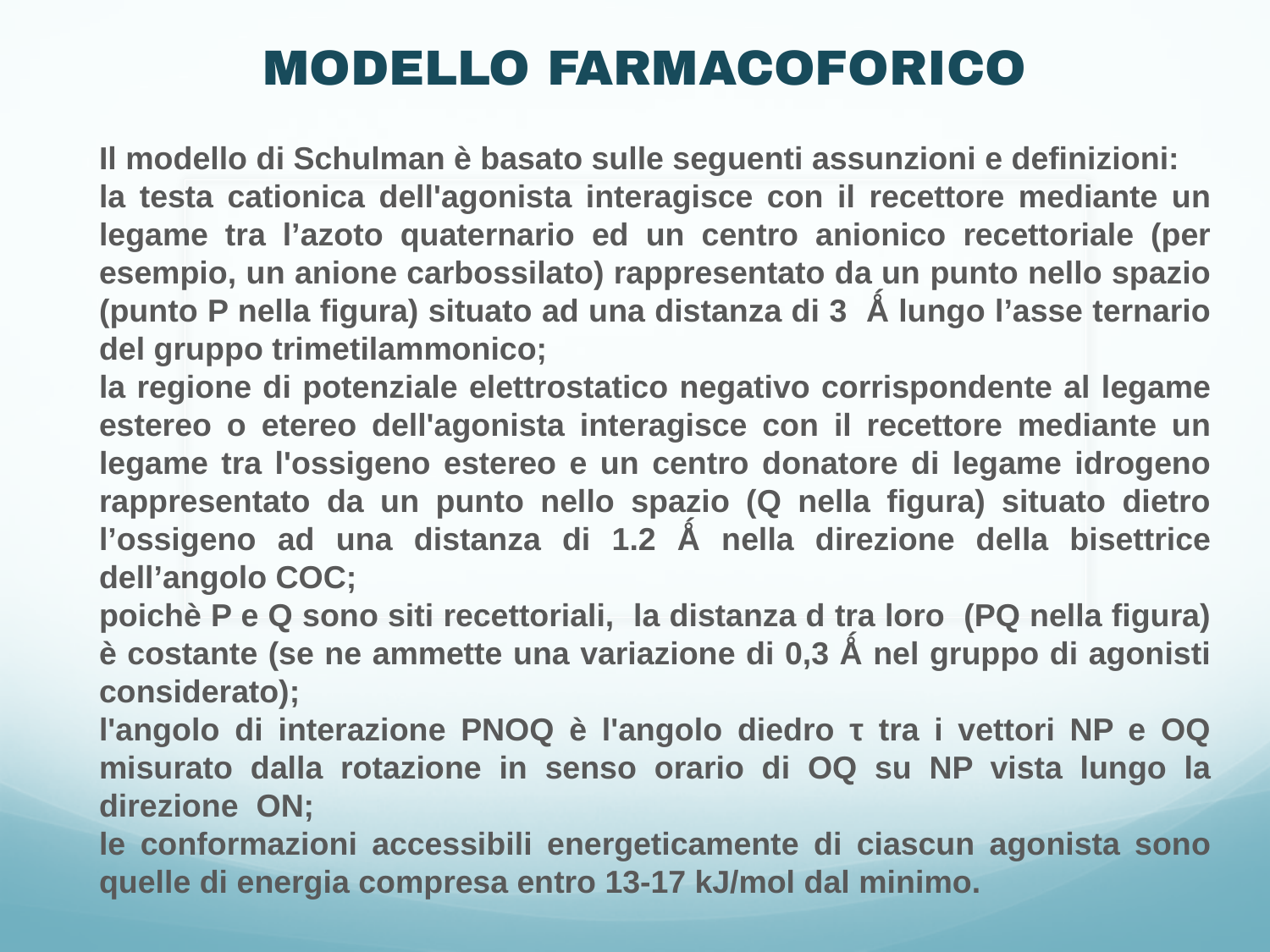

MODELLO FARMACOFORICO
Il modello di Schulman è basato sulle seguenti assunzioni e definizioni:
la testa cationica dell'agonista interagisce con il recettore mediante un legame tra l’azoto quaternario ed un centro anionico recettoriale (per esempio, un anione carbossilato) rappresentato da un punto nello spazio (punto P nella figura) situato ad una distanza di 3  Ǻ lungo l’asse ternario del gruppo trimetilammonico;
la regione di potenziale elettrostatico negativo corrispondente al legame estereo o etereo dell'agonista interagisce con il recettore mediante un legame tra l'ossigeno estereo e un centro donatore di legame idrogeno rappresentato da un punto nello spazio (Q nella figura) situato dietro l’ossigeno ad una distanza di 1.2 Ǻ nella direzione della bisettrice dell’angolo COC;
poichè P e Q sono siti recettoriali,  la distanza d tra loro  (PQ nella figura) è costante (se ne ammette una variazione di 0,3 Ǻ nel gruppo di agonisti considerato);
l'angolo di interazione PNOQ è l'angolo diedro τ tra i vettori NP e OQ misurato dalla rotazione in senso orario di OQ su NP vista lungo la direzione  ON;
le conformazioni accessibili energeticamente di ciascun agonista sono quelle di energia compresa entro 13-17 kJ/mol dal minimo.